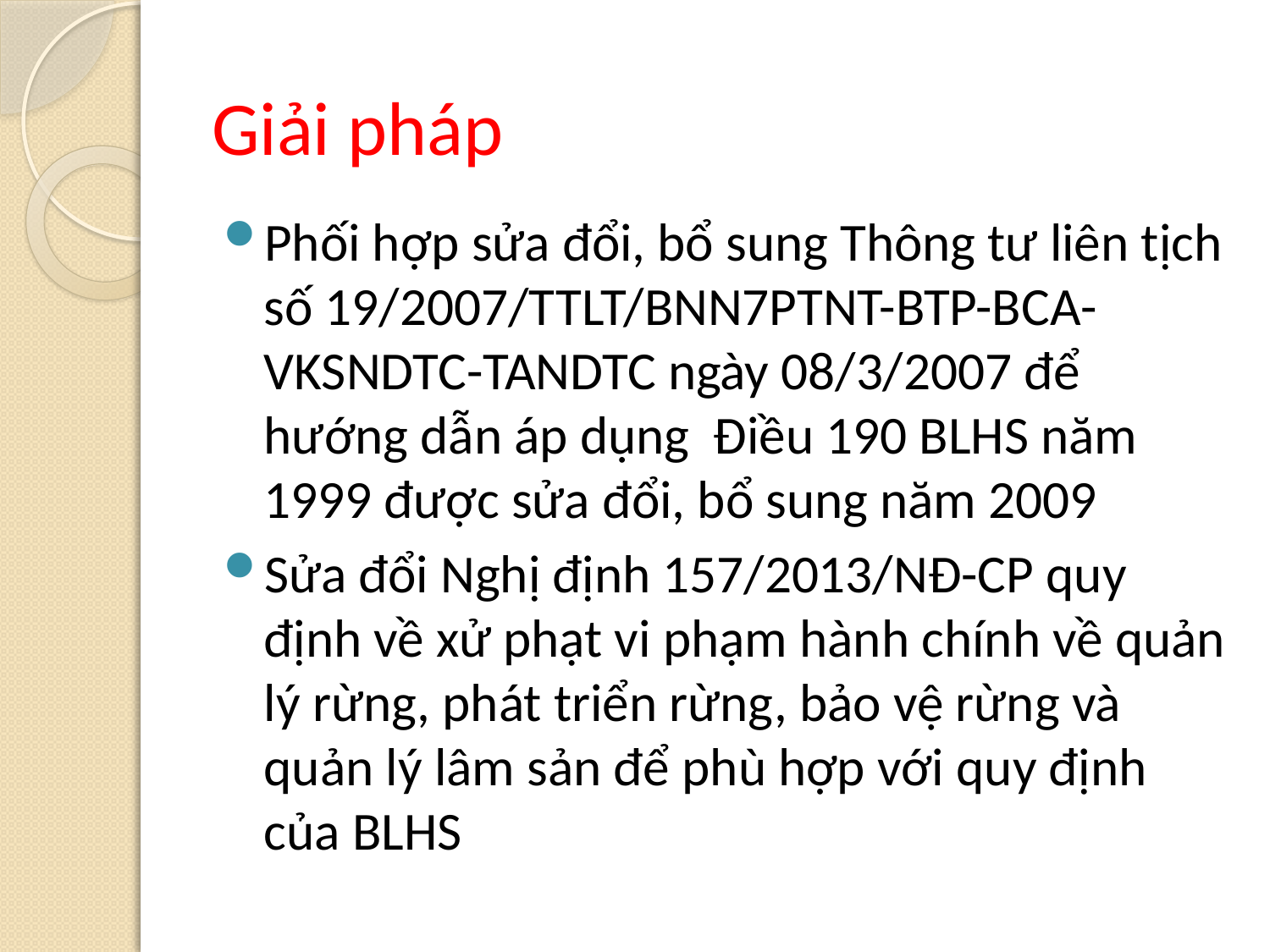

# Giải pháp
Phối hợp sửa đổi, bổ sung Thông tư liên tịch số 19/2007/TTLT/BNN7PTNT-BTP-BCA-VKSNDTC-TANDTC ngày 08/3/2007 để hướng dẫn áp dụng  Điều 190 BLHS năm 1999 được sửa đổi, bổ sung năm 2009
Sửa đổi Nghị định 157/2013/NĐ-CP quy định về xử phạt vi phạm hành chính về quản lý rừng, phát triển rừng, bảo vệ rừng và quản lý lâm sản để phù hợp với quy định của BLHS